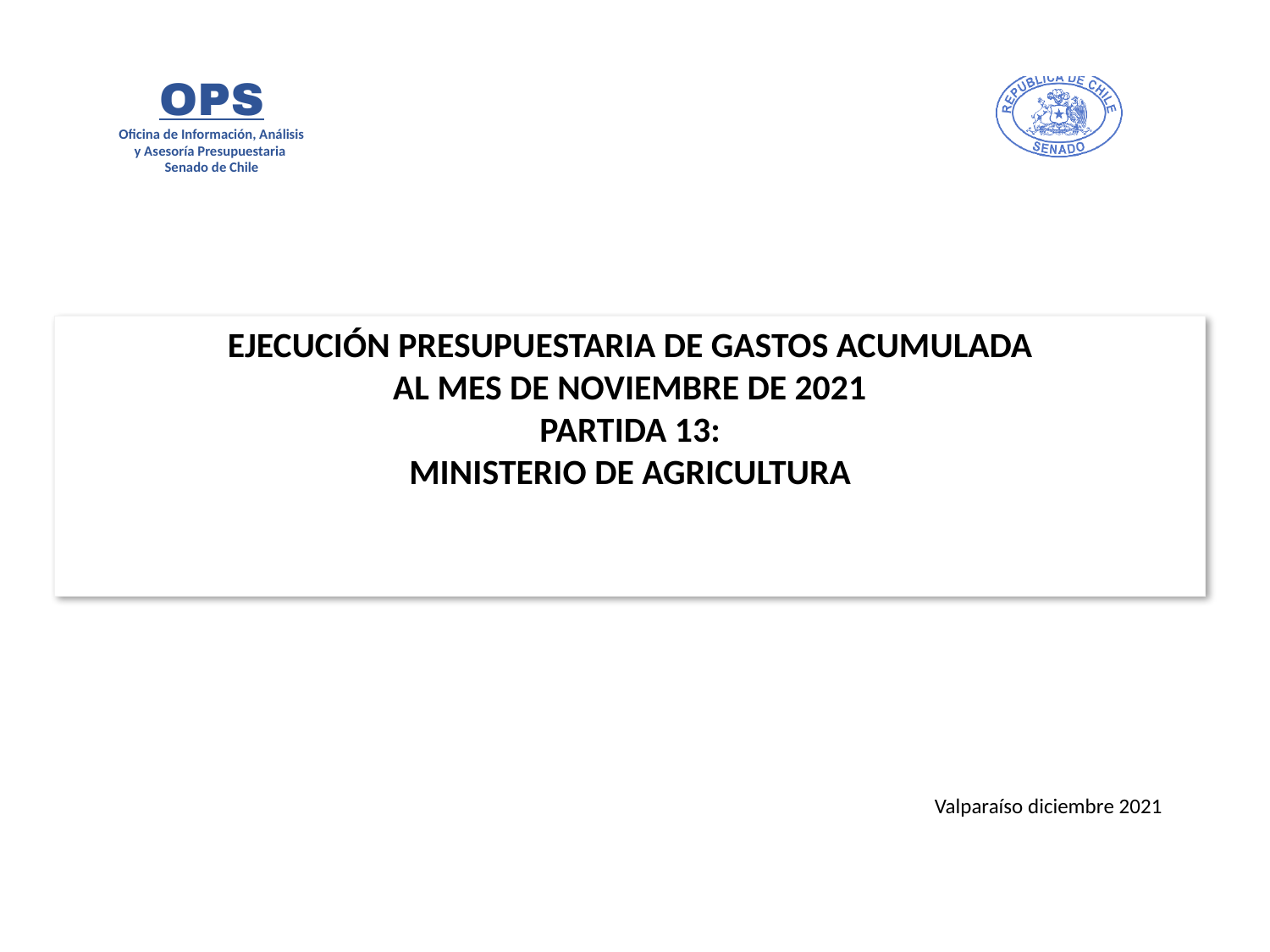

# EJECUCIÓN PRESUPUESTARIA DE GASTOS ACUMULADA AL MES DE NOVIEMBRE DE 2021 PARTIDA 13: MINISTERIO DE AGRICULTURA
Valparaíso diciembre 2021